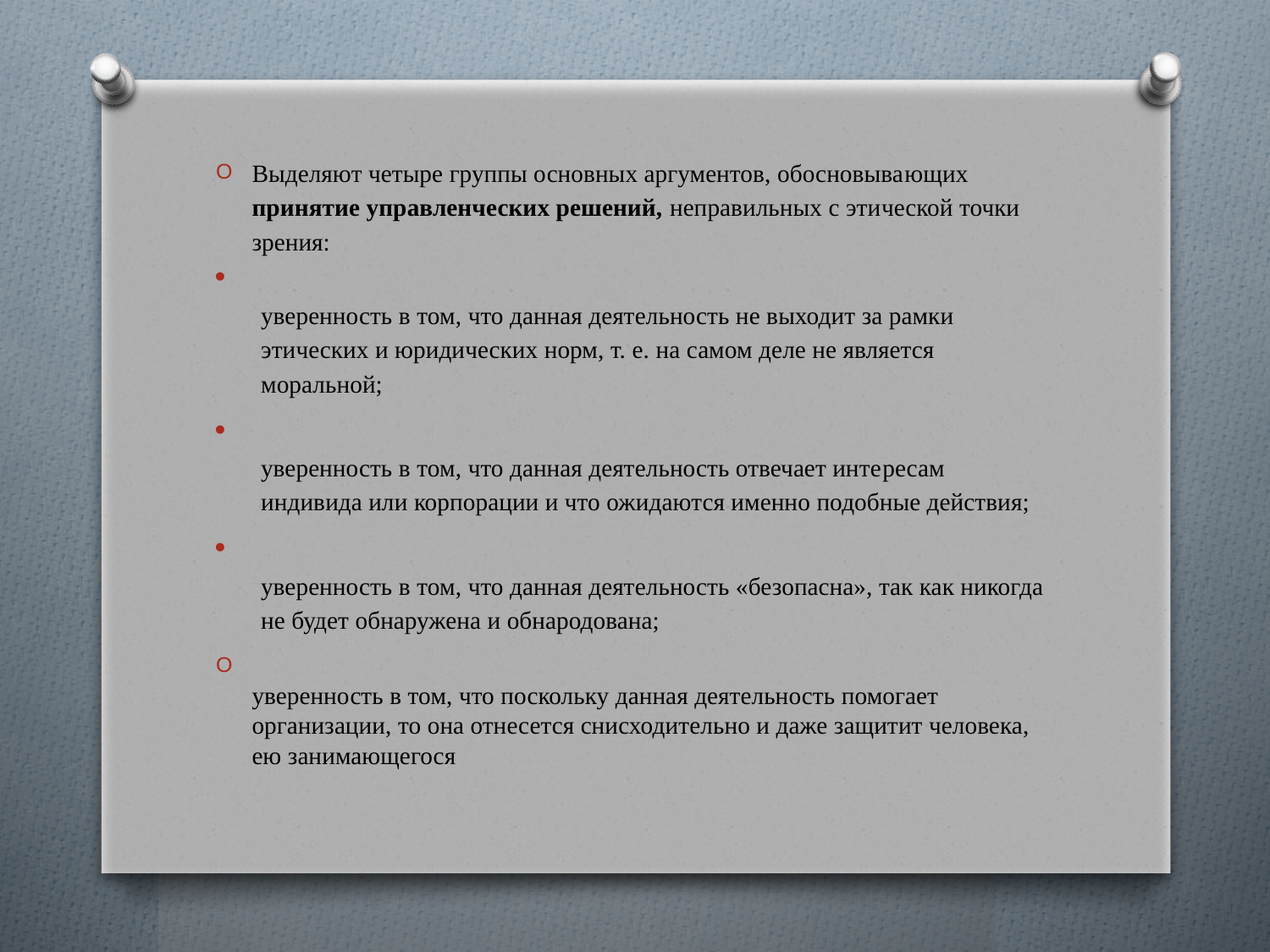

Выделяют четыре группы основных аргументов, обосновыва­ющих принятие управленческих решений, неправильных с эти­ческой точки зрения:
уверенность в том, что данная деятельность не выходит за рамки этических и юридических норм, т. е. на самом деле не является моральной;
уверенность в том, что данная деятельность отвечает инте­ресам индивида или корпорации и что ожидаются именно подобные действия;
уверенность в том, что данная деятельность «безопасна», так как никогда не будет обнаружена и обнародована;
уверенность в том, что поскольку данная деятельность помогает организации, то она отнесется снисходительно и даже защитит человека, ею занимающегося